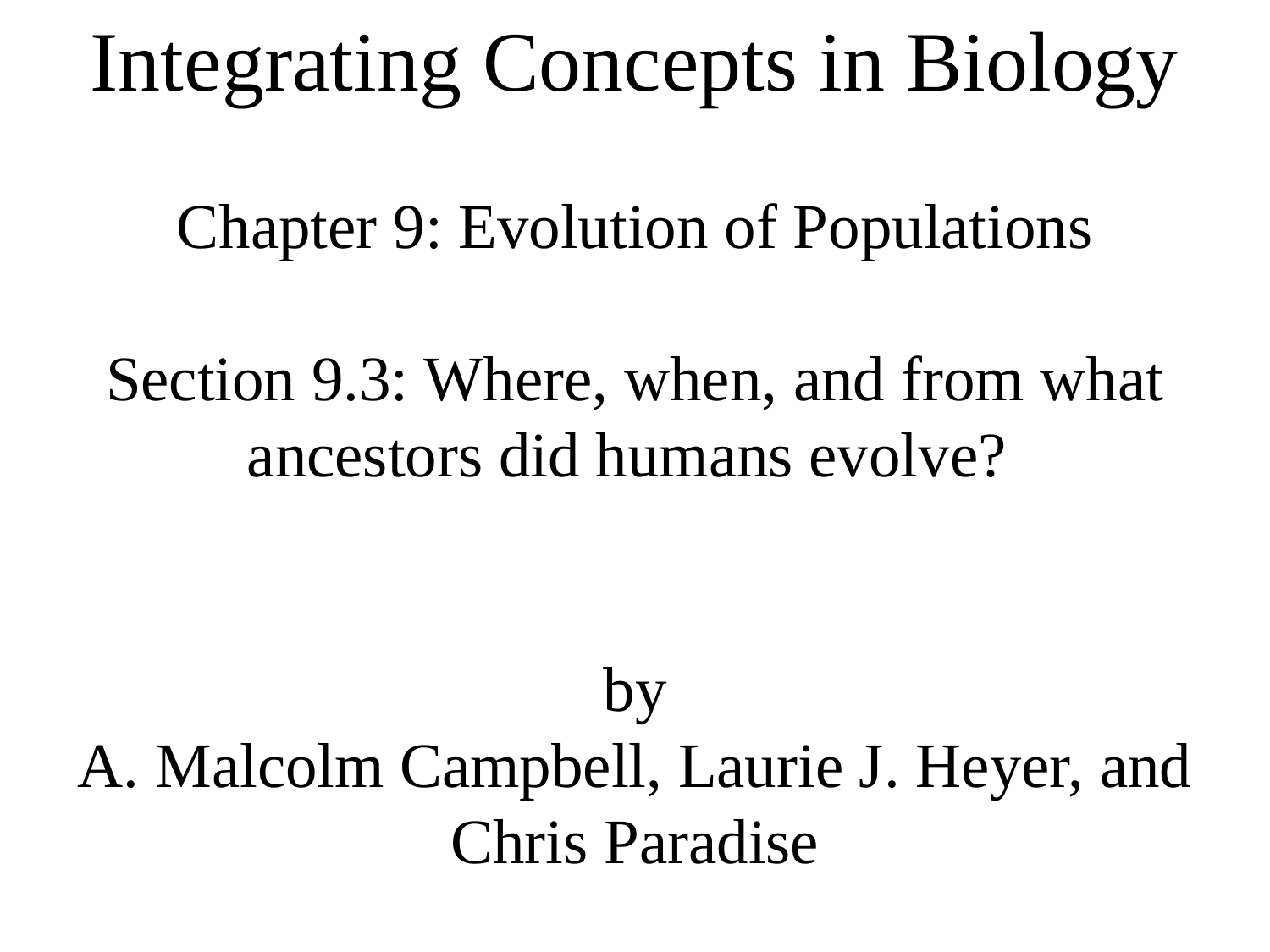

Integrating Concepts in Biology
Chapter 9: Evolution of Populations

Section 9.3: Where, when, and from what ancestors did humans evolve?
by
A. Malcolm Campbell, Laurie J. Heyer, and Chris Paradise